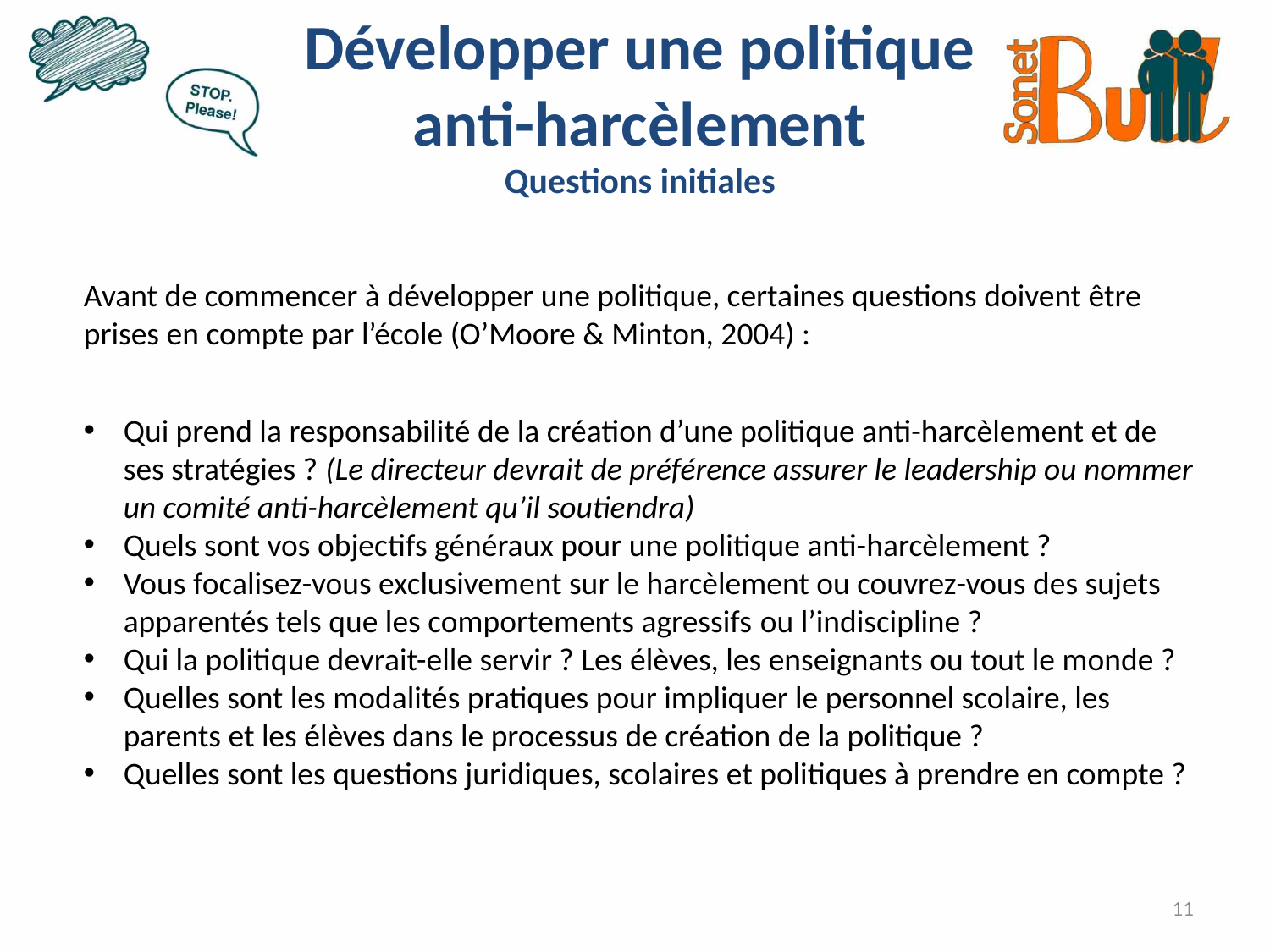

Développer une politique anti-harcèlement
Questions initiales

Avant de commencer à développer une politique, certaines questions doivent être prises en compte par l’école (O’Moore & Minton, 2004) :

Qui prend la responsabilité de la création d’une politique anti-harcèlement et de ses stratégies ? (Le directeur devrait de préférence assurer le leadership ou nommer un comité anti-harcèlement qu’il soutiendra)
Quels sont vos objectifs généraux pour une politique anti-harcèlement ?
Vous focalisez-vous exclusivement sur le harcèlement ou couvrez-vous des sujets apparentés tels que les comportements agressifs ou l’indiscipline ?
Qui la politique devrait-elle servir ? Les élèves, les enseignants ou tout le monde ?
Quelles sont les modalités pratiques pour impliquer le personnel scolaire, les parents et les élèves dans le processus de création de la politique ?
Quelles sont les questions juridiques, scolaires et politiques à prendre en compte ?

11